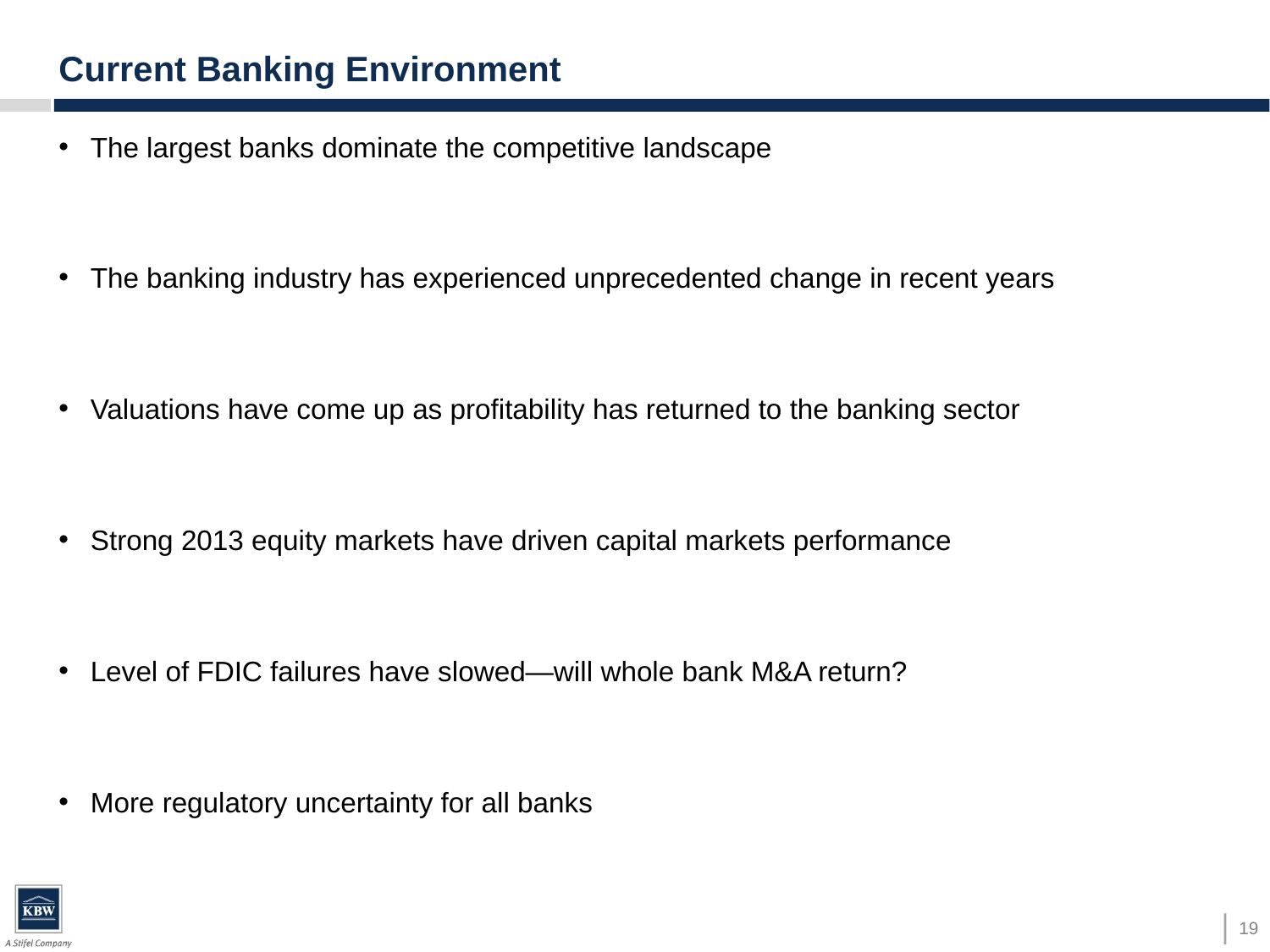

# Current Banking Environment
The largest banks dominate the competitive landscape

The banking industry has experienced unprecedented change in recent years

Valuations have come up as profitability has returned to the banking sector

Strong 2013 equity markets have driven capital markets performance

Level of FDIC failures have slowed—will whole bank M&A return?

More regulatory uncertainty for all banks

19